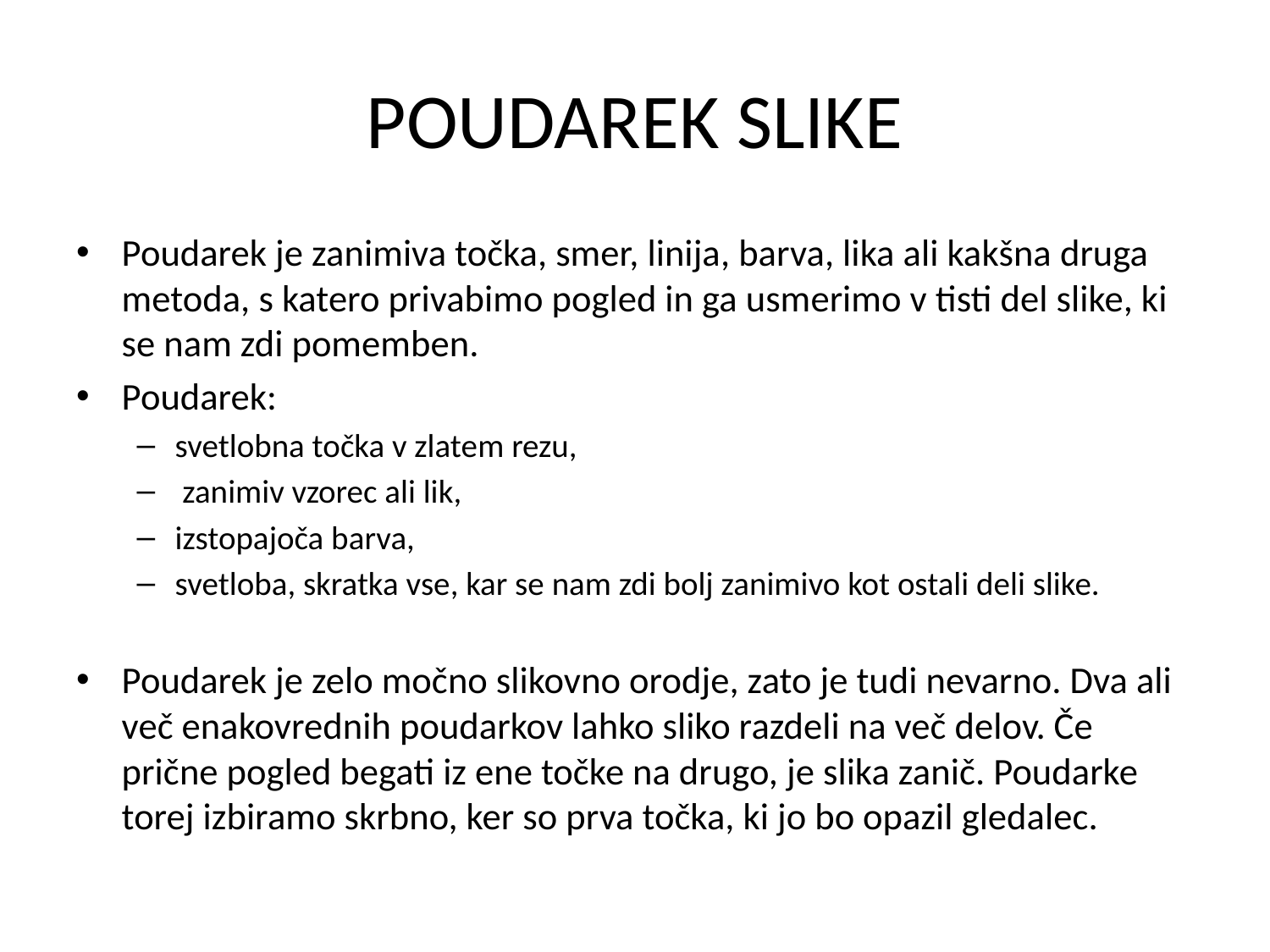

# POUDAREK SLIKE
Poudarek je zanimiva točka, smer, linija, barva, lika ali kakšna druga metoda, s katero privabimo pogled in ga usmerimo v tisti del slike, ki se nam zdi pomemben.
Poudarek:
svetlobna točka v zlatem rezu,
 zanimiv vzorec ali lik,
izstopajoča barva,
svetloba, skratka vse, kar se nam zdi bolj zanimivo kot ostali deli slike.

Poudarek je zelo močno slikovno orodje, zato je tudi nevarno. Dva ali več enakovrednih poudarkov lahko sliko razdeli na več delov. Če prične pogled begati iz ene točke na drugo, je slika zanič. Poudarke torej izbiramo skrbno, ker so prva točka, ki jo bo opazil gledalec.